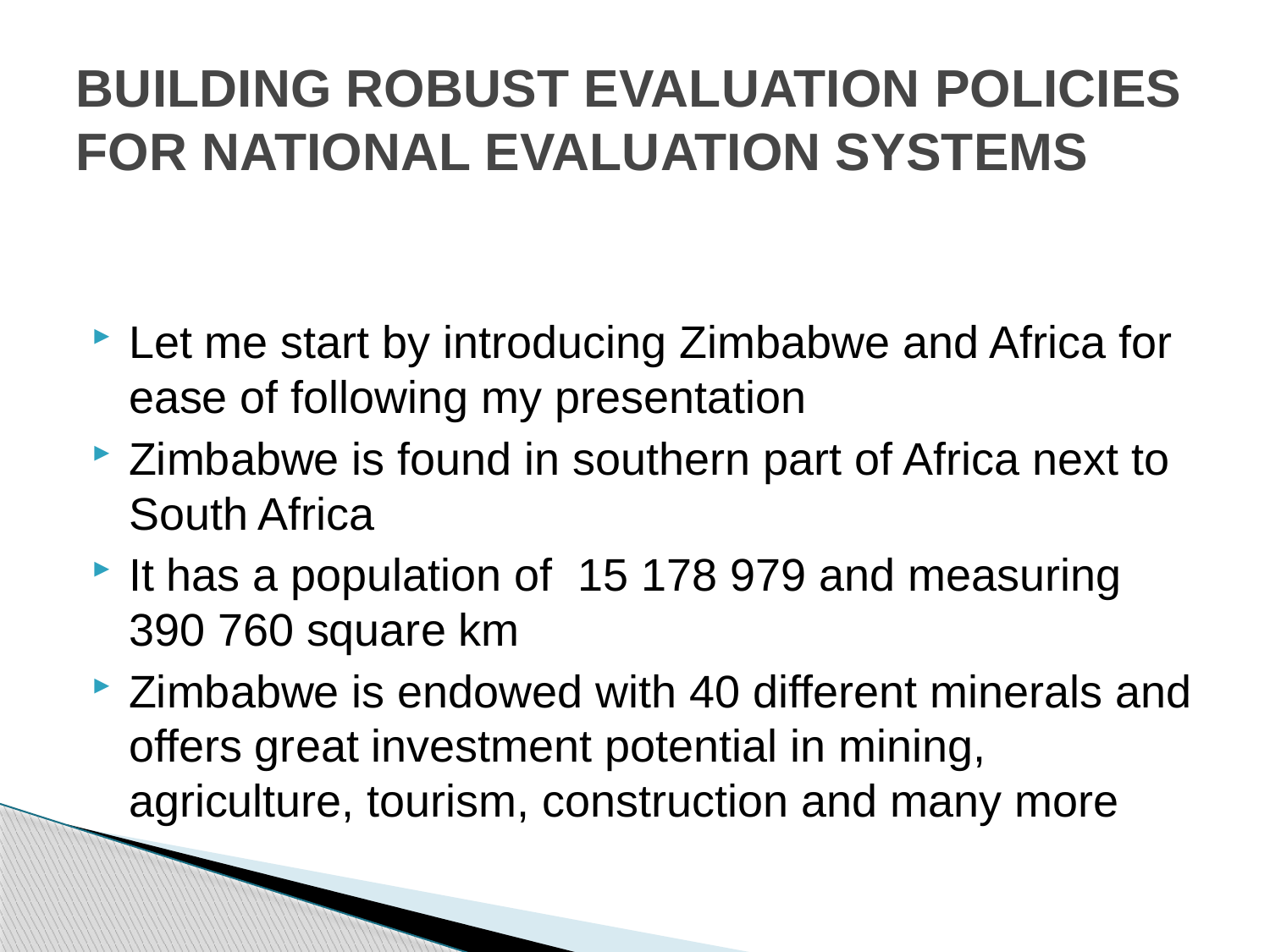

# BUILDING ROBUST EVALUATION POLICIES FOR NATIONAL EVALUATION SYSTEMS
Let me start by introducing Zimbabwe and Africa for ease of following my presentation
Zimbabwe is found in southern part of Africa next to South Africa
It has a population of  15 178 979 and measuring 390 760 square km
Zimbabwe is endowed with 40 different minerals and offers great investment potential in mining, agriculture, tourism, construction and many more